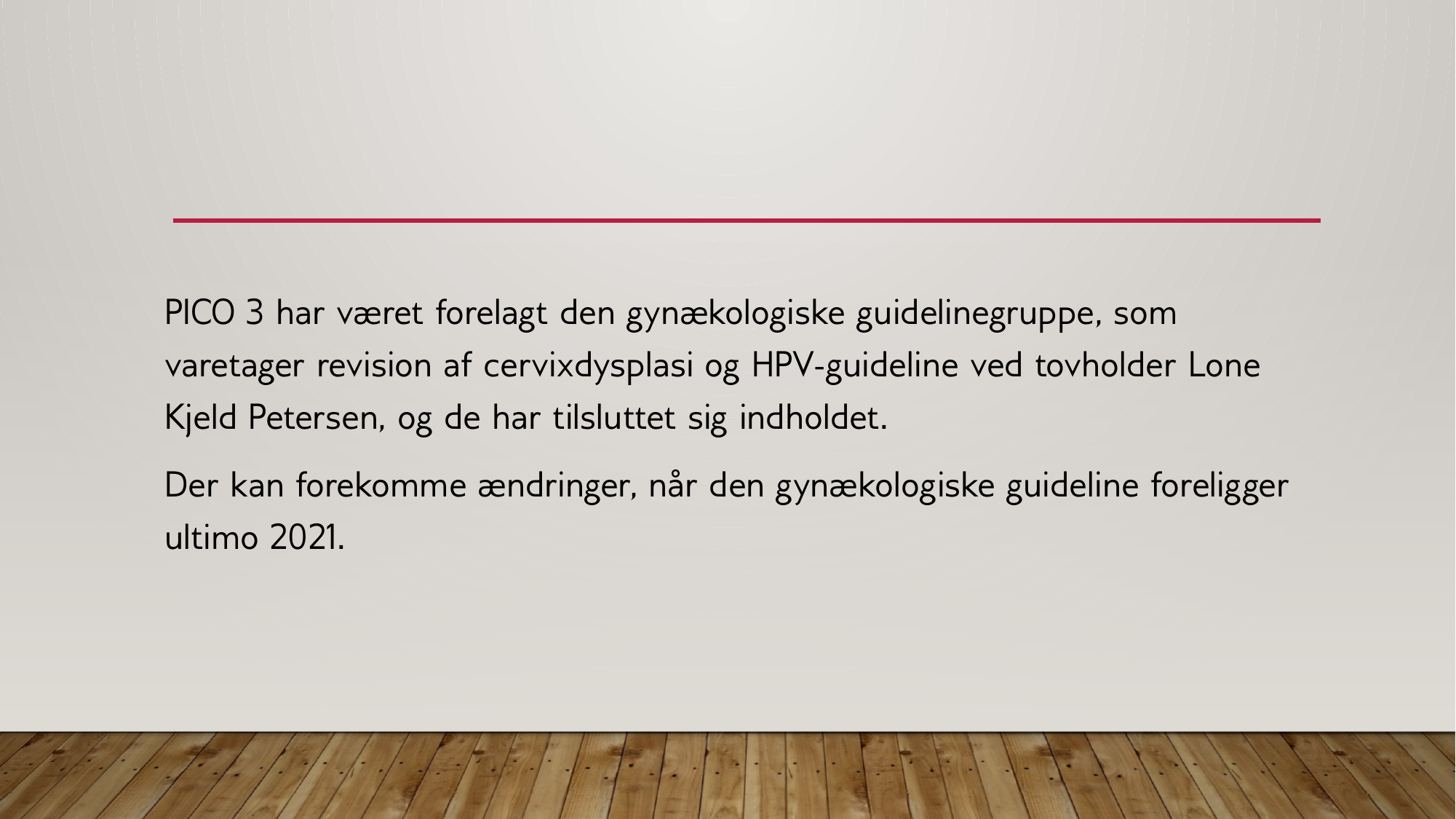

PICO 3 har været forelagt den gynækologiske guidelinegruppe, som varetager revision af cervixdysplasi og HPV-guideline ved tovholder Lone Kjeld Petersen, og de har tilsluttet sig indholdet.
Der kan forekomme ændringer, når den gynækologiske guideline foreligger ultimo 2021.